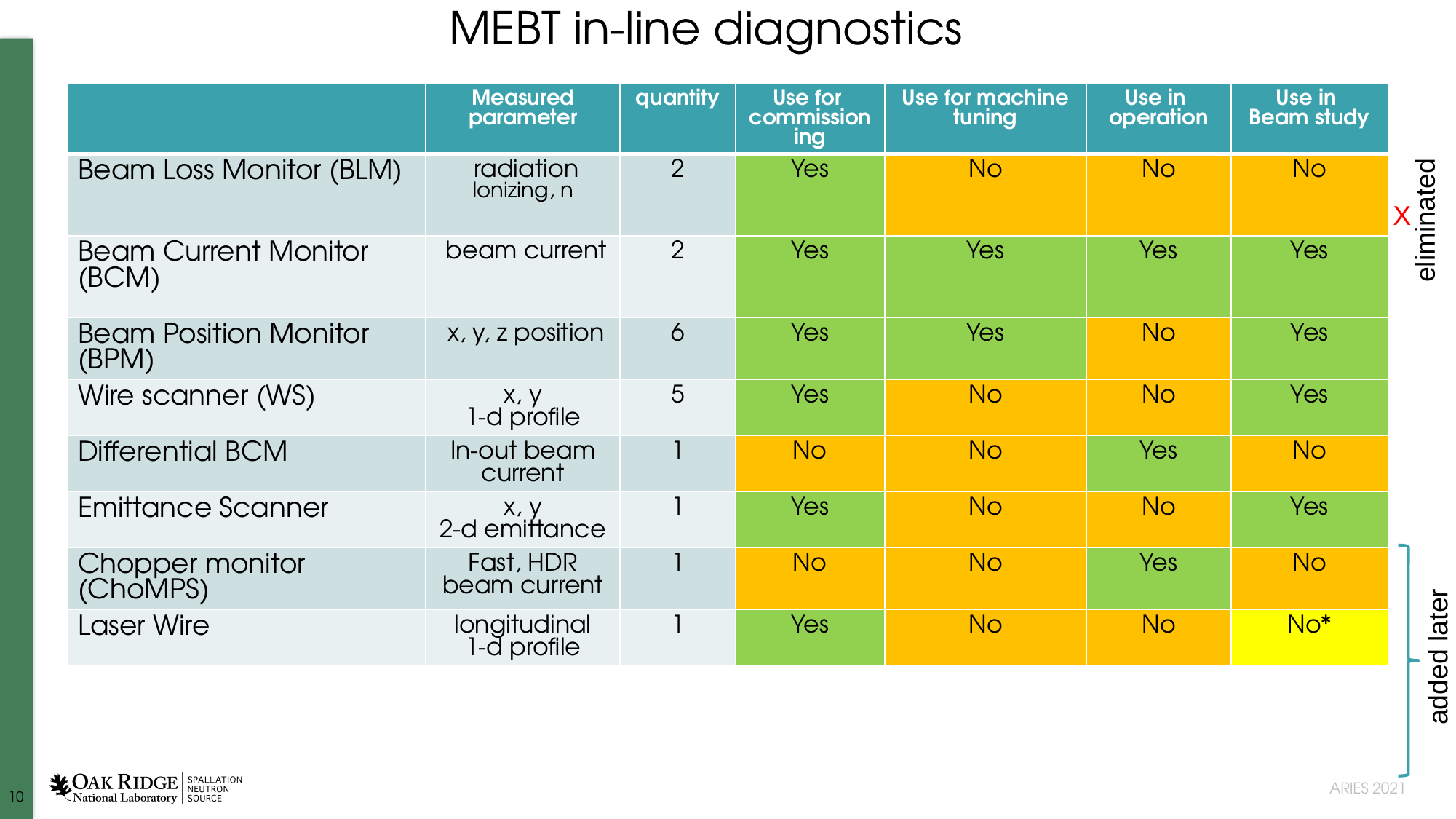

# MEBT in-line diagnostics
|  | Measured parameter | quantity | Use for commissioning | Use for machine tuning | Use in operation | Use in Beam study |
| --- | --- | --- | --- | --- | --- | --- |
| Beam Loss Monitor (BLM) | radiation Ionizing, n | 2 | Yes | No | No | No |
| Beam Current Monitor (BCM) | beam current | 2 | Yes | Yes | Yes | Yes |
| Beam Position Monitor (BPM) | x, y, z position | 6 | Yes | Yes | No | Yes |
| Wire scanner (WS) | x, y 1-d profile | 5 | Yes | No | No | Yes |
| Differential BCM | In-out beam current | 1 | No | No | Yes | No |
| Emittance Scanner | x, y 2-d emittance | 1 | Yes | No | No | Yes |
| Chopper monitor (ChoMPS) | Fast, HDR beam current | 1 | No | No | Yes | No |
| Laser Wire | longitudinal 1-d profile | 1 | Yes | No | No | No\* |
X
 eliminated

 added later